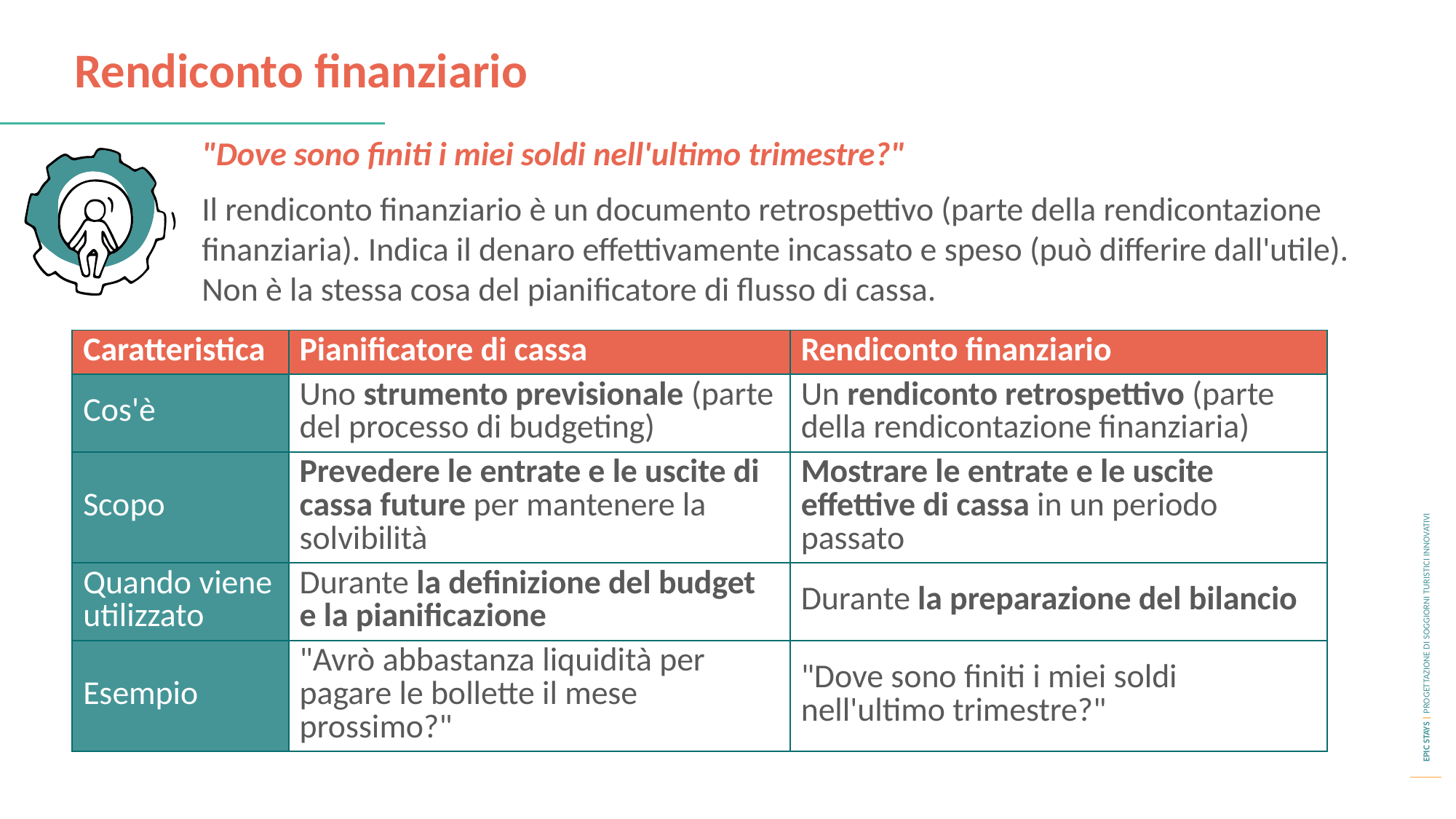

Rendiconto finanziario
"Dove sono finiti i miei soldi nell'ultimo trimestre?"
Il rendiconto finanziario è un documento retrospettivo (parte della rendicontazione finanziaria). Indica il denaro effettivamente incassato e speso (può differire dall'utile). Non è la stessa cosa del pianificatore di flusso di cassa.

| Caratteristica | Pianificatore di cassa | Rendiconto finanziario |
| --- | --- | --- |
| Cos'è | Uno strumento previsionale (parte del processo di budgeting) | Un rendiconto retrospettivo (parte della rendicontazione finanziaria) |
| Scopo | Prevedere le entrate e le uscite di cassa future per mantenere la solvibilità | Mostrare le entrate e le uscite effettive di cassa in un periodo passato |
| Quando viene utilizzato | Durante la definizione del budget e la pianificazione | Durante la preparazione del bilancio |
| Esempio | "Avrò abbastanza liquidità per pagare le bollette il mese prossimo?" | "Dove sono finiti i miei soldi nell'ultimo trimestre?" |